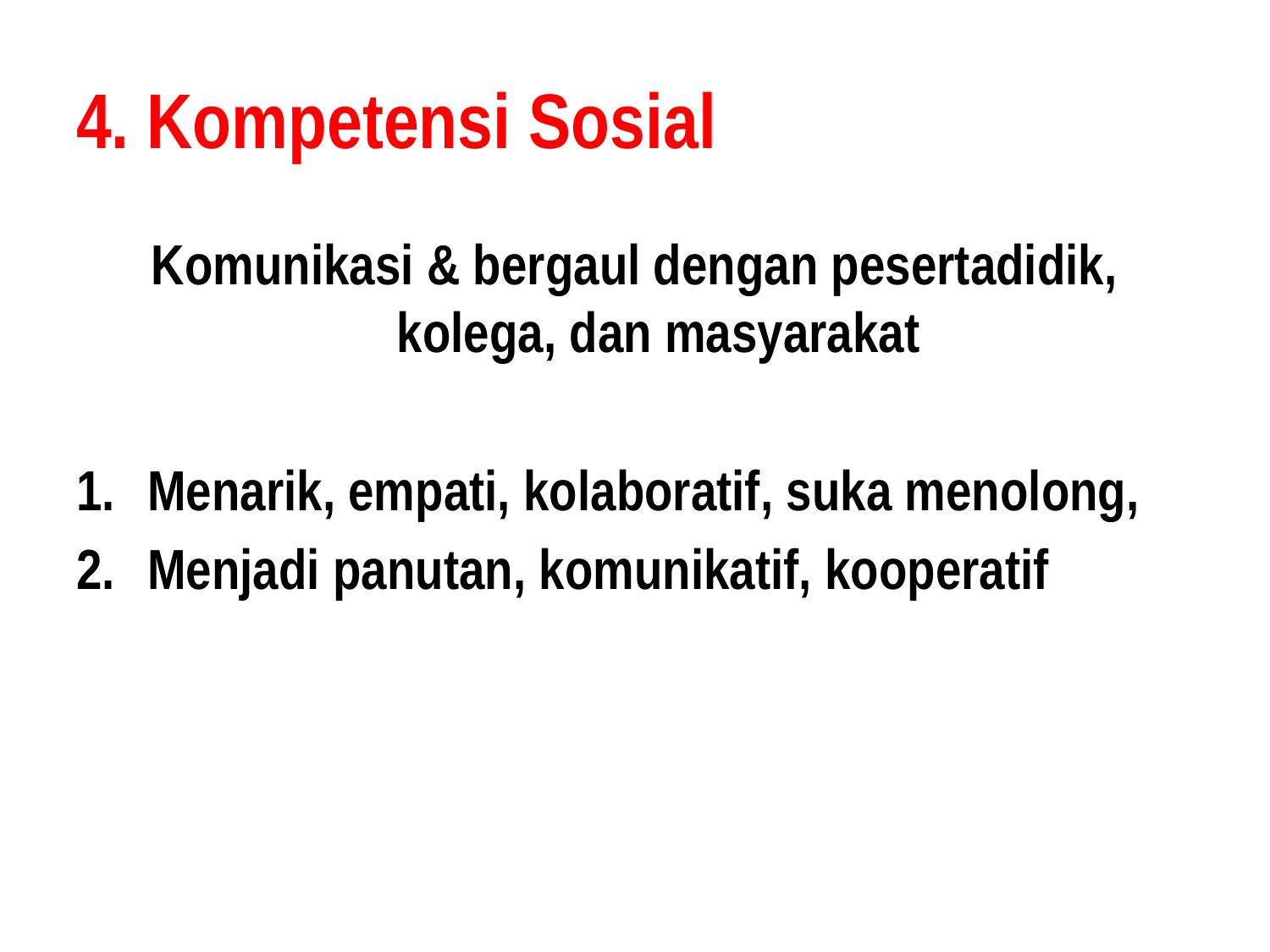

# 4. Kompetensi Sosial
Komunikasi & bergaul dengan pesertadidik, kolega, dan masyarakat

Menarik, empati, kolaboratif, suka menolong,
Menjadi panutan, komunikatif, kooperatif